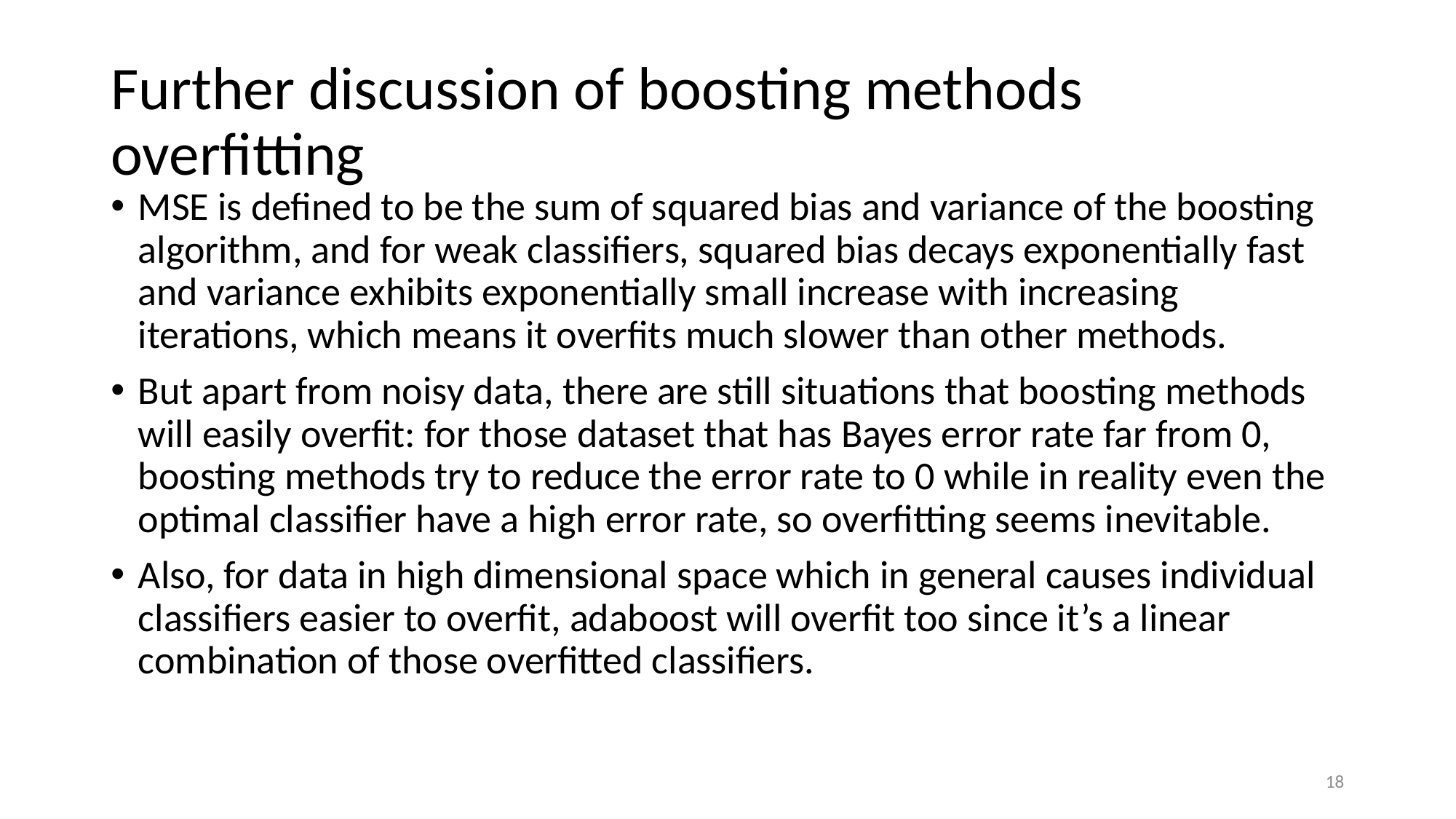

# Further discussion of boosting methods overfitting
MSE is defined to be the sum of squared bias and variance of the boosting algorithm, and for weak classifiers, squared bias decays exponentially fast and variance exhibits exponentially small increase with increasing iterations, which means it overfits much slower than other methods.
But apart from noisy data, there are still situations that boosting methods will easily overfit: for those dataset that has Bayes error rate far from 0, boosting methods try to reduce the error rate to 0 while in reality even the optimal classifier have a high error rate, so overfitting seems inevitable.
Also, for data in high dimensional space which in general causes individual classifiers easier to overfit, adaboost will overfit too since it’s a linear combination of those overfitted classifiers.
18